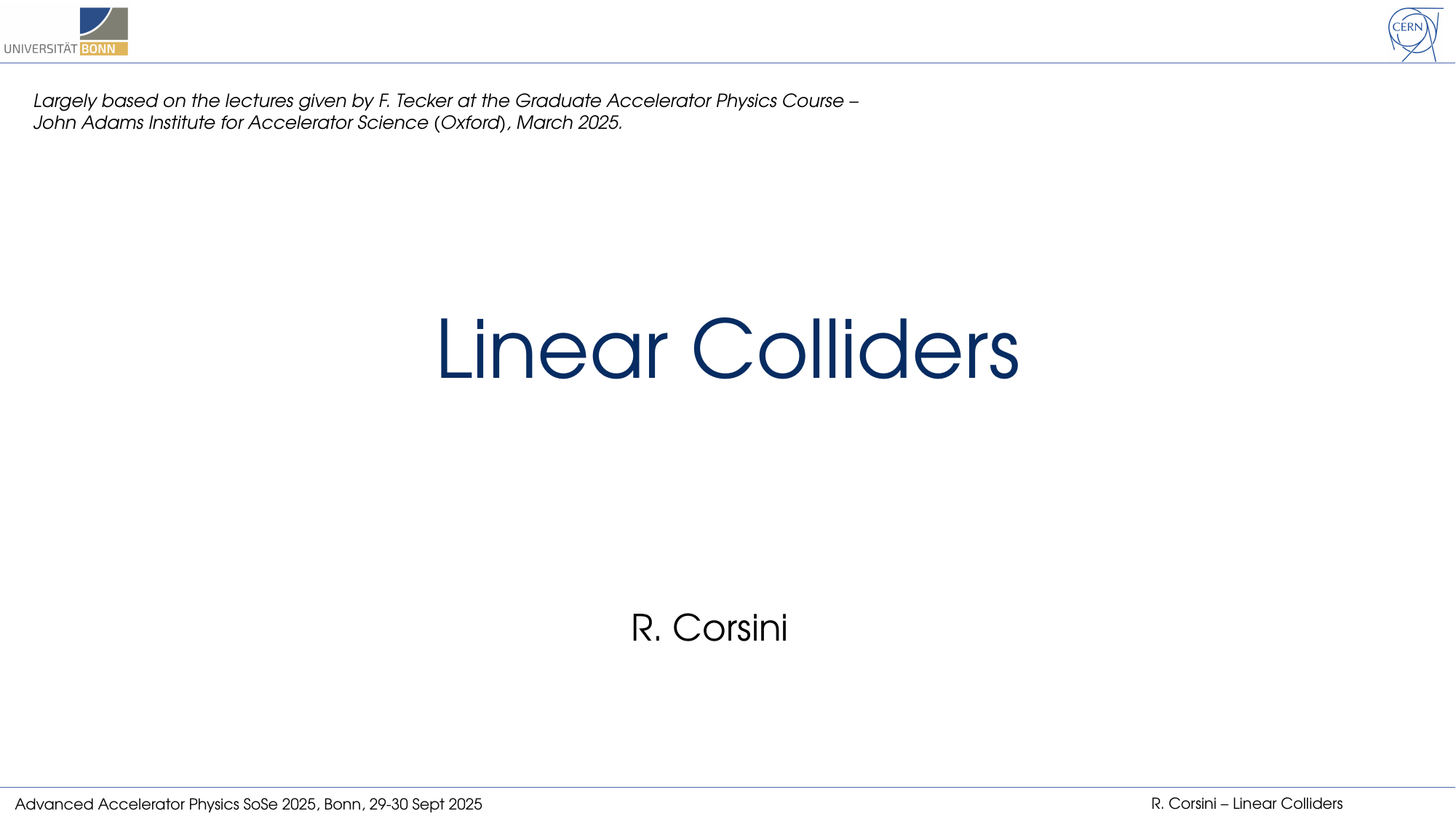

Largely based on the lectures given by F. Tecker at the Graduate Accelerator Physics Course –
John Adams Institute for Accelerator Science (Oxford), March 2025.
# Linear Colliders
R. Corsini